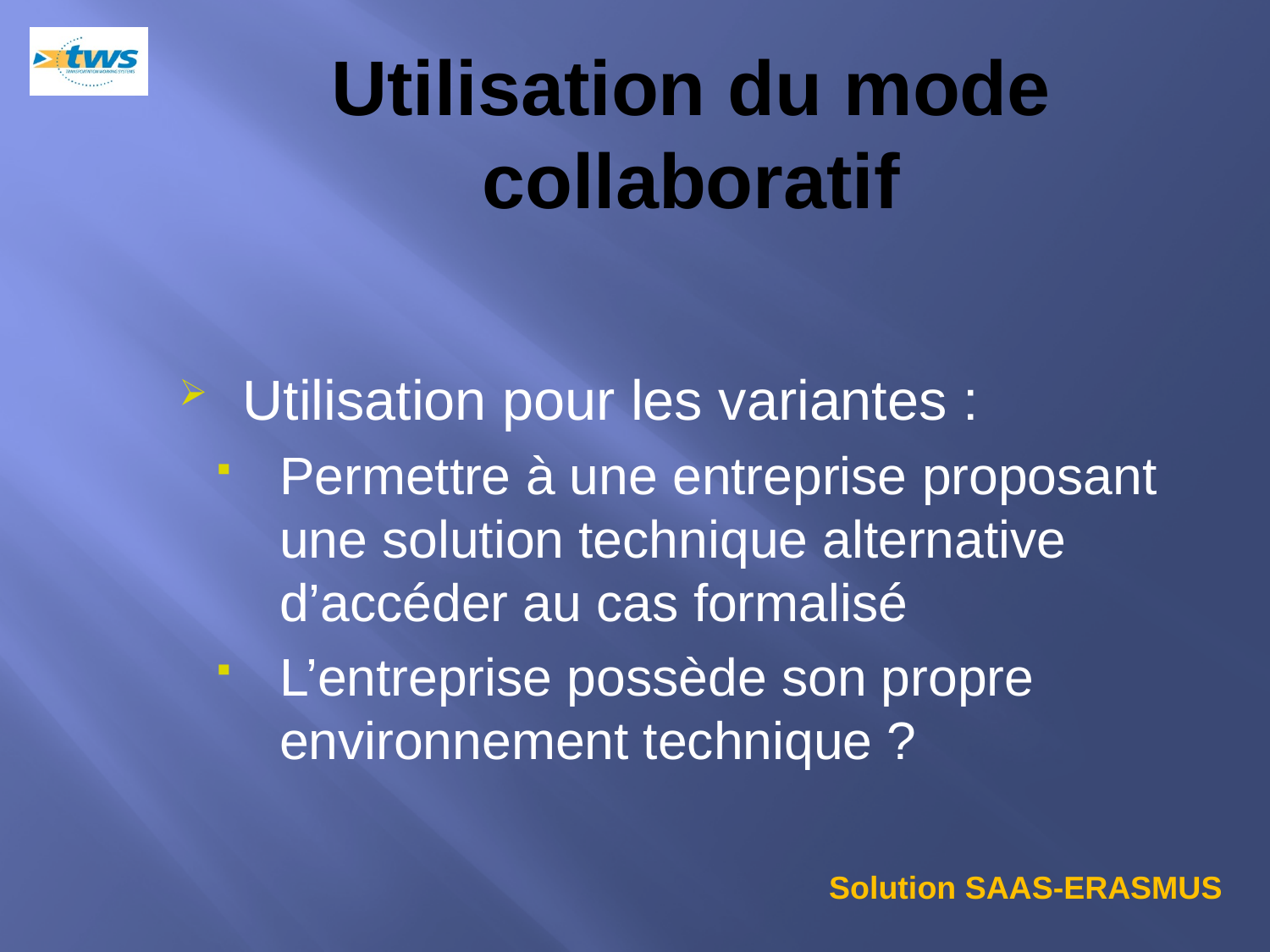

# Utilisation du mode collaboratif
Utilisation pour les variantes :
Permettre à une entreprise proposant une solution technique alternative d’accéder au cas formalisé
L’entreprise possède son propre environnement technique ?

Solution SAAS-ERASMUS